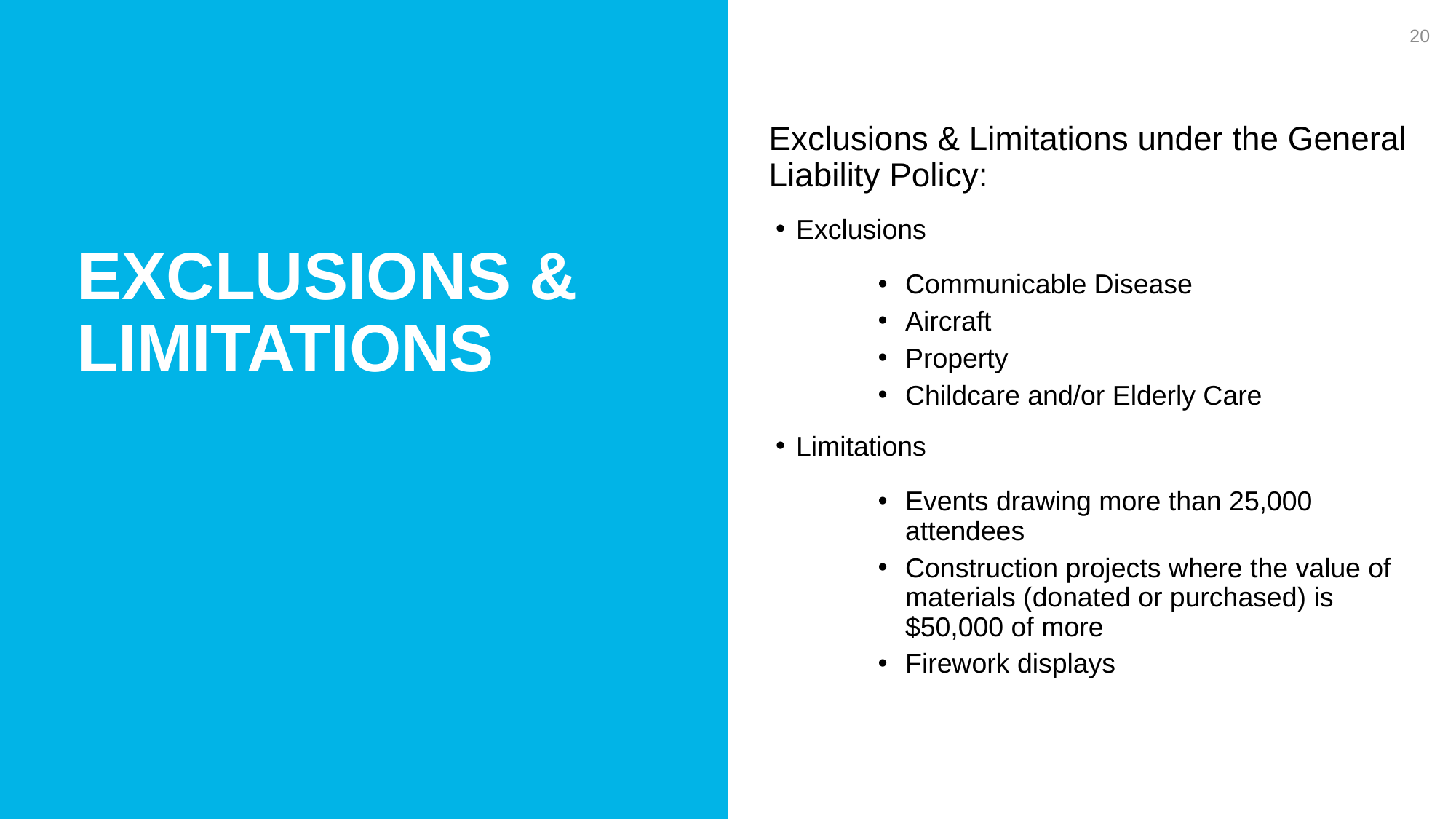

20
Exclusions & Limitations under the General Liability Policy:
Exclusions
Communicable Disease
Aircraft
Property
Childcare and/or Elderly Care
Limitations
Events drawing more than 25,000 attendees
Construction projects where the value of materials (donated or purchased) is $50,000 of more
Firework displays

Exclusions & limitations